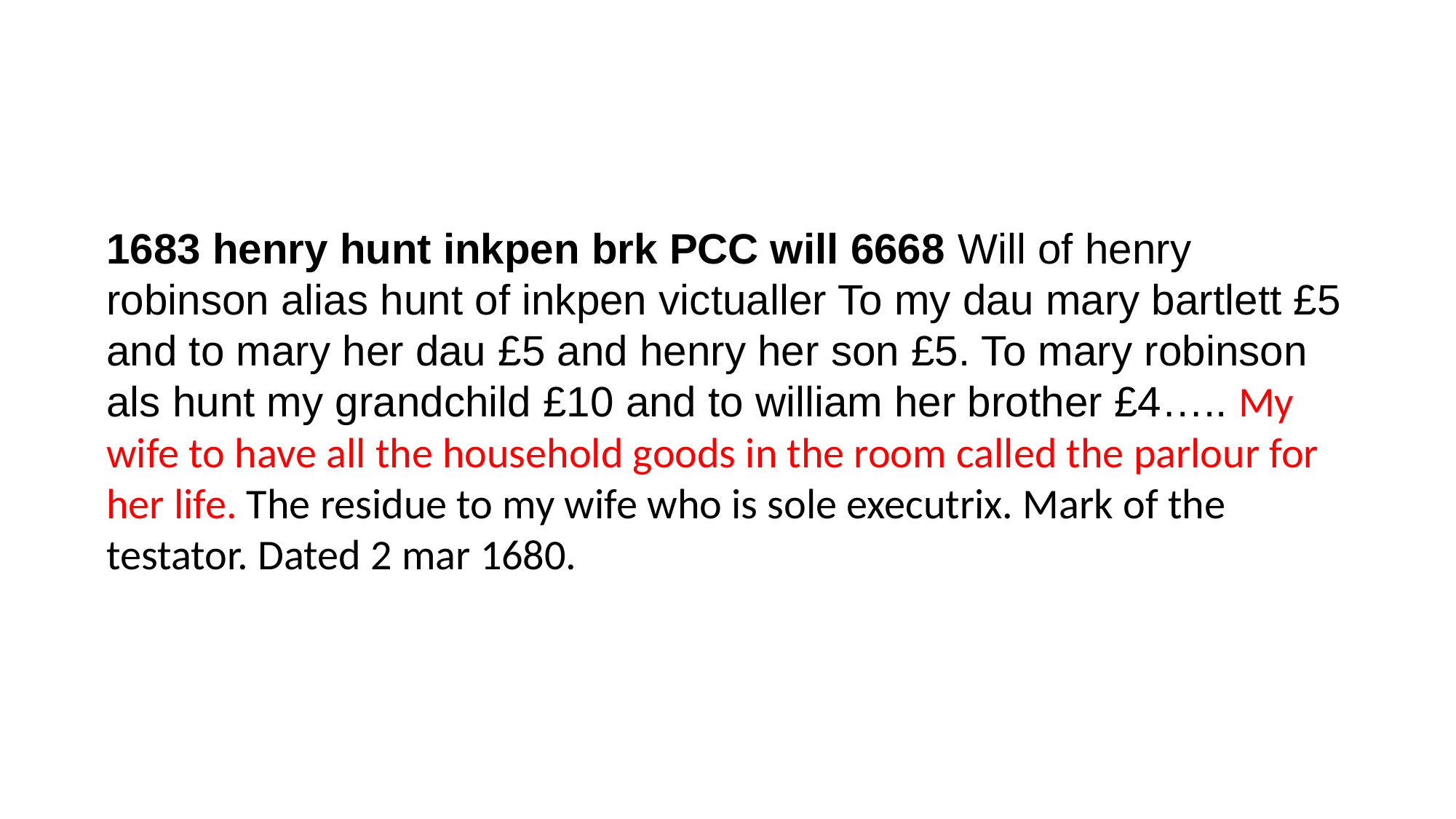

1683 henry hunt inkpen brk PCC will 6668 Will of henry robinson alias hunt of inkpen victualler To my dau mary bartlett £5 and to mary her dau £5 and henry her son £5. To mary robinson als hunt my grandchild £10 and to william her brother £4….. My wife to have all the household goods in the room called the parlour for her life. The residue to my wife who is sole executrix. Mark of the testator. Dated 2 mar 1680.